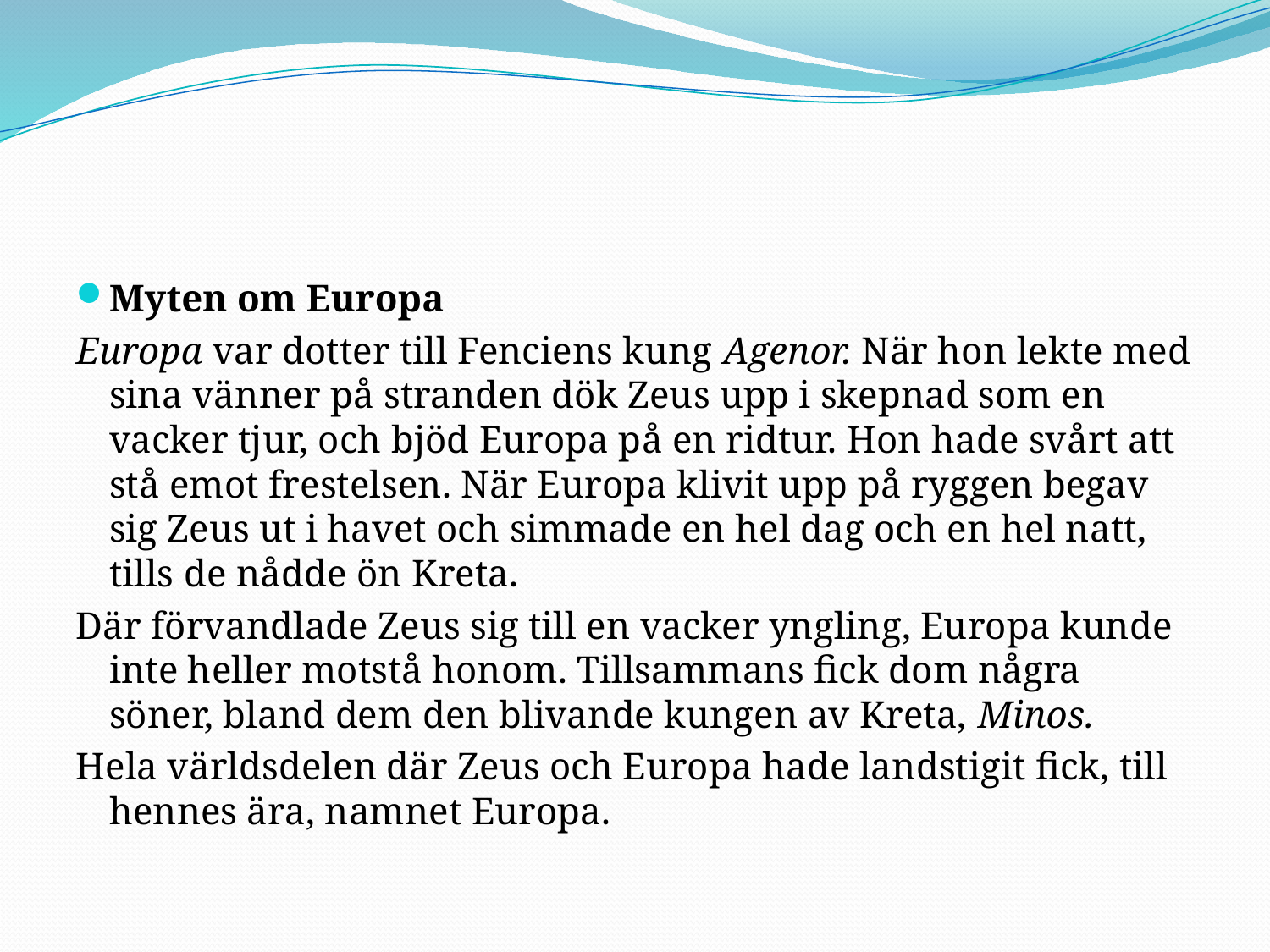

#
Myten om Europa
Europa var dotter till Fenciens kung Agenor. När hon lekte med sina vänner på stranden dök Zeus upp i skepnad som en vacker tjur, och bjöd Europa på en ridtur. Hon hade svårt att stå emot frestelsen. När Europa klivit upp på ryggen begav sig Zeus ut i havet och simmade en hel dag och en hel natt, tills de nådde ön Kreta.
Där förvandlade Zeus sig till en vacker yngling, Europa kunde inte heller motstå honom. Tillsammans fick dom några söner, bland dem den blivande kungen av Kreta, Minos.
Hela världsdelen där Zeus och Europa hade landstigit fick, till hennes ära, namnet Europa.